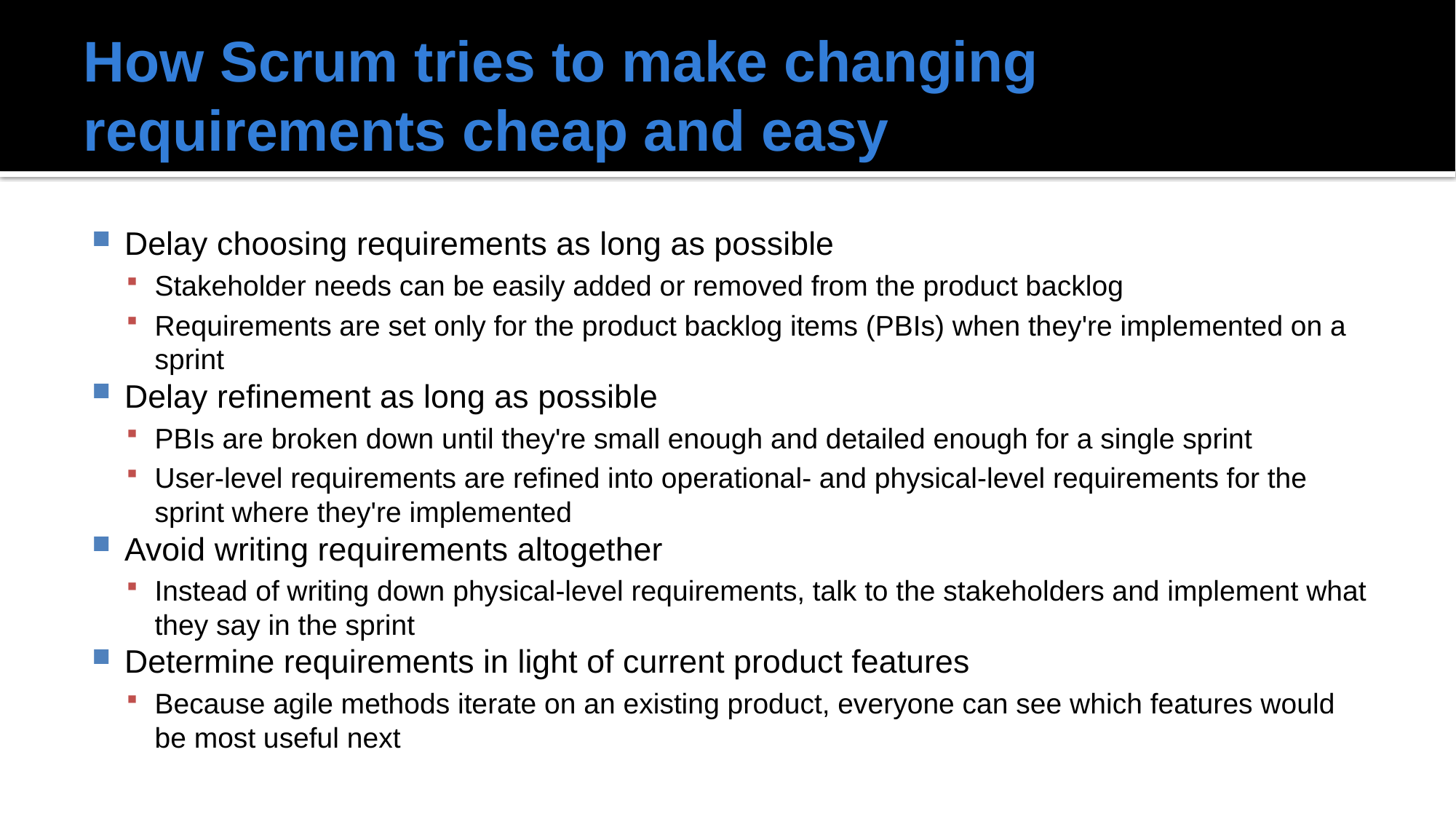

# How Scrum tries to make changing requirements cheap and easy
Delay choosing requirements as long as possible
Stakeholder needs can be easily added or removed from the product backlog
Requirements are set only for the product backlog items (PBIs) when they're implemented on a sprint
Delay refinement as long as possible
PBIs are broken down until they're small enough and detailed enough for a single sprint
User-level requirements are refined into operational- and physical-level requirements for the sprint where they're implemented
Avoid writing requirements altogether
Instead of writing down physical-level requirements, talk to the stakeholders and implement what they say in the sprint
Determine requirements in light of current product features
Because agile methods iterate on an existing product, everyone can see which features would be most useful next